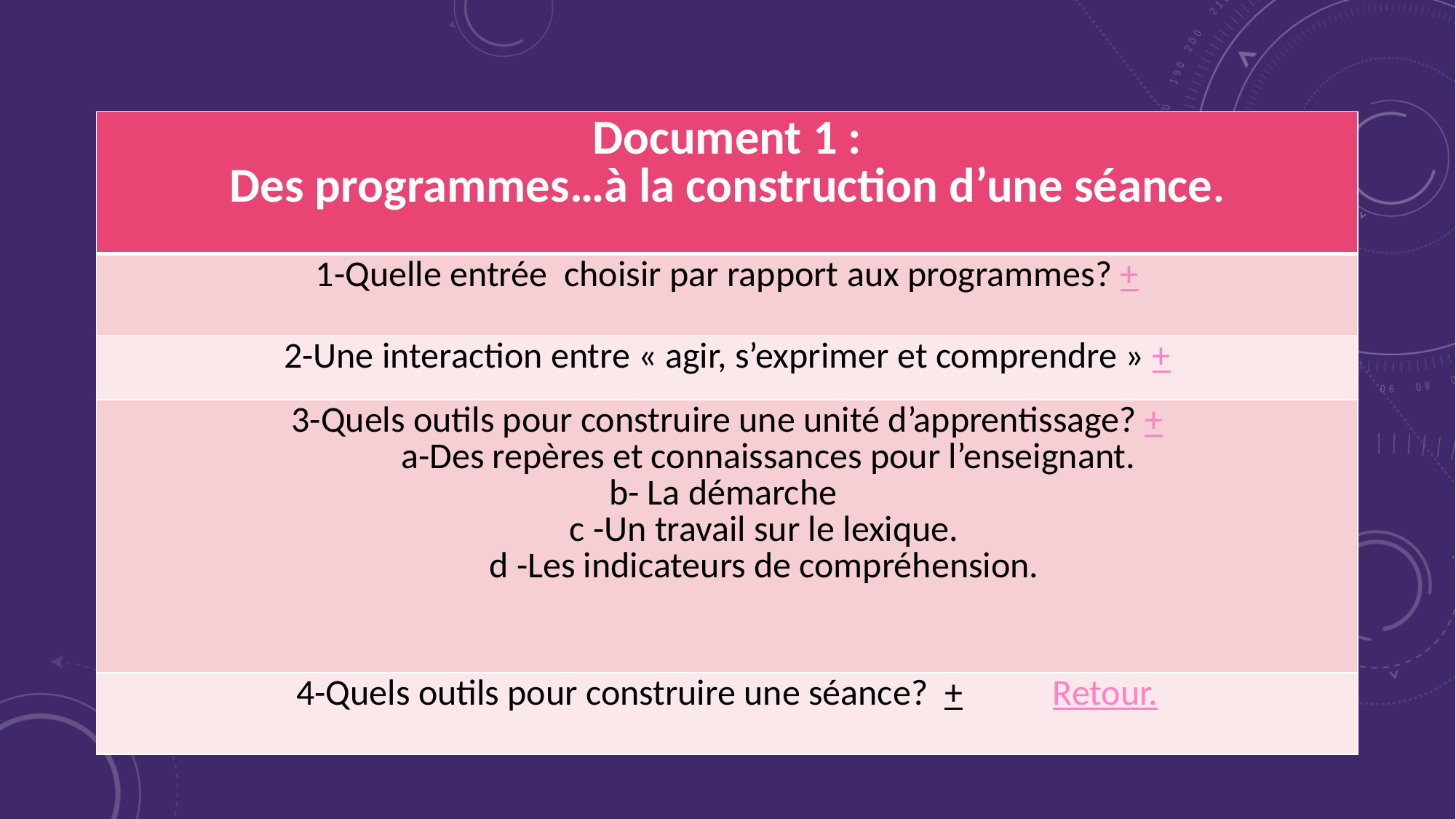

| Document 1 : Des programmes…à la construction d’une séance. |
| --- |
| 1-Quelle entrée choisir par rapport aux programmes? + |
| 2-Une interaction entre « agir, s’exprimer et comprendre » + |
| 3-Quels outils pour construire une unité d’apprentissage? + a-Des repères et connaissances pour l’enseignant. b- La démarche c -Un travail sur le lexique. d -Les indicateurs de compréhension. |
| 4-Quels outils pour construire une séance? + Retour. |